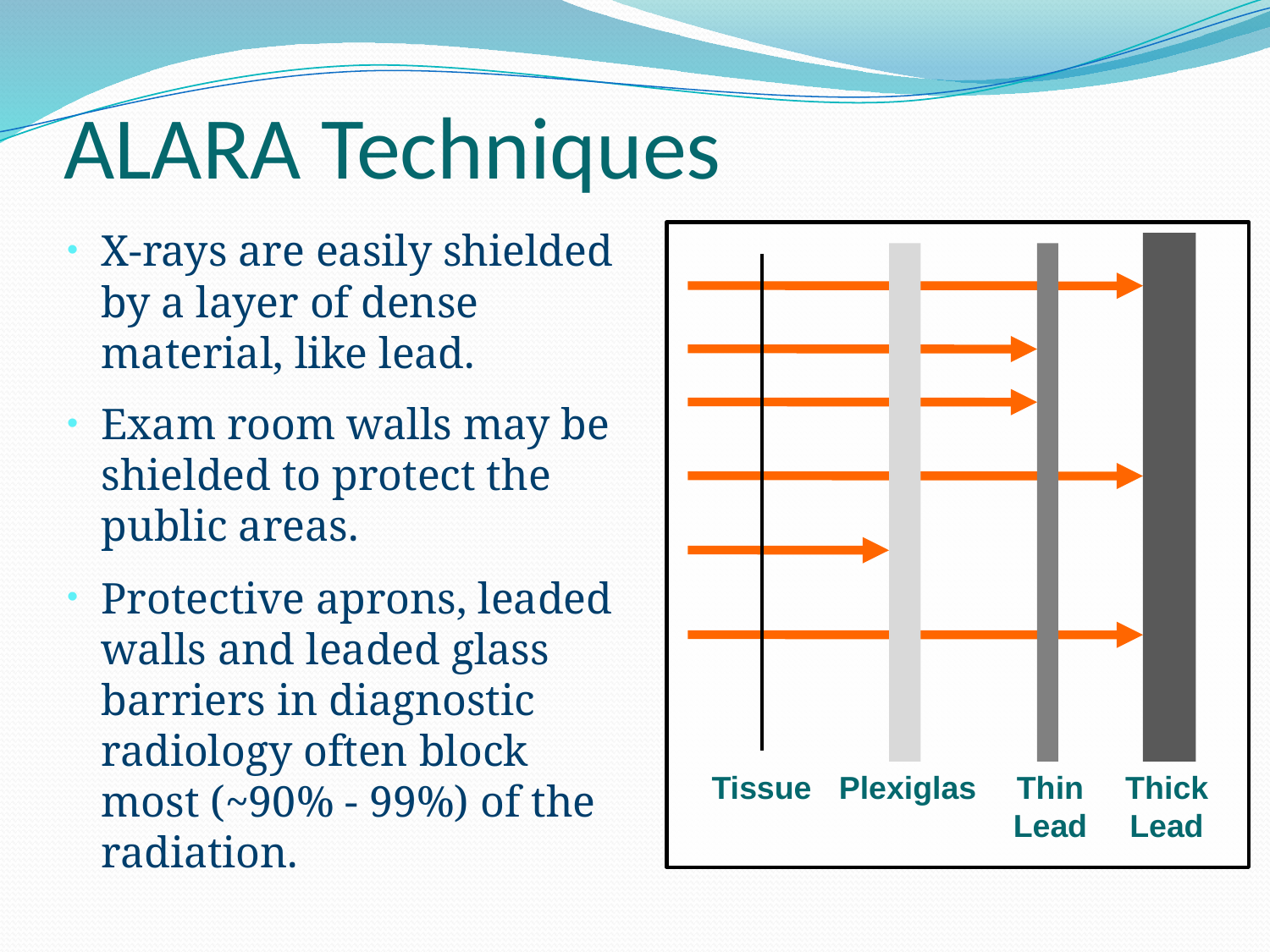

# ALARA Techniques

X-rays are easily shielded by a layer of dense material, like lead.
Exam room walls may be shielded to protect the public areas.
Protective aprons, leaded walls and leaded glass barriers in diagnostic radiology often block most (~90% - 99%) of the radiation.

Tissue
Plexiglas
Thin
Lead
Thick
Lead